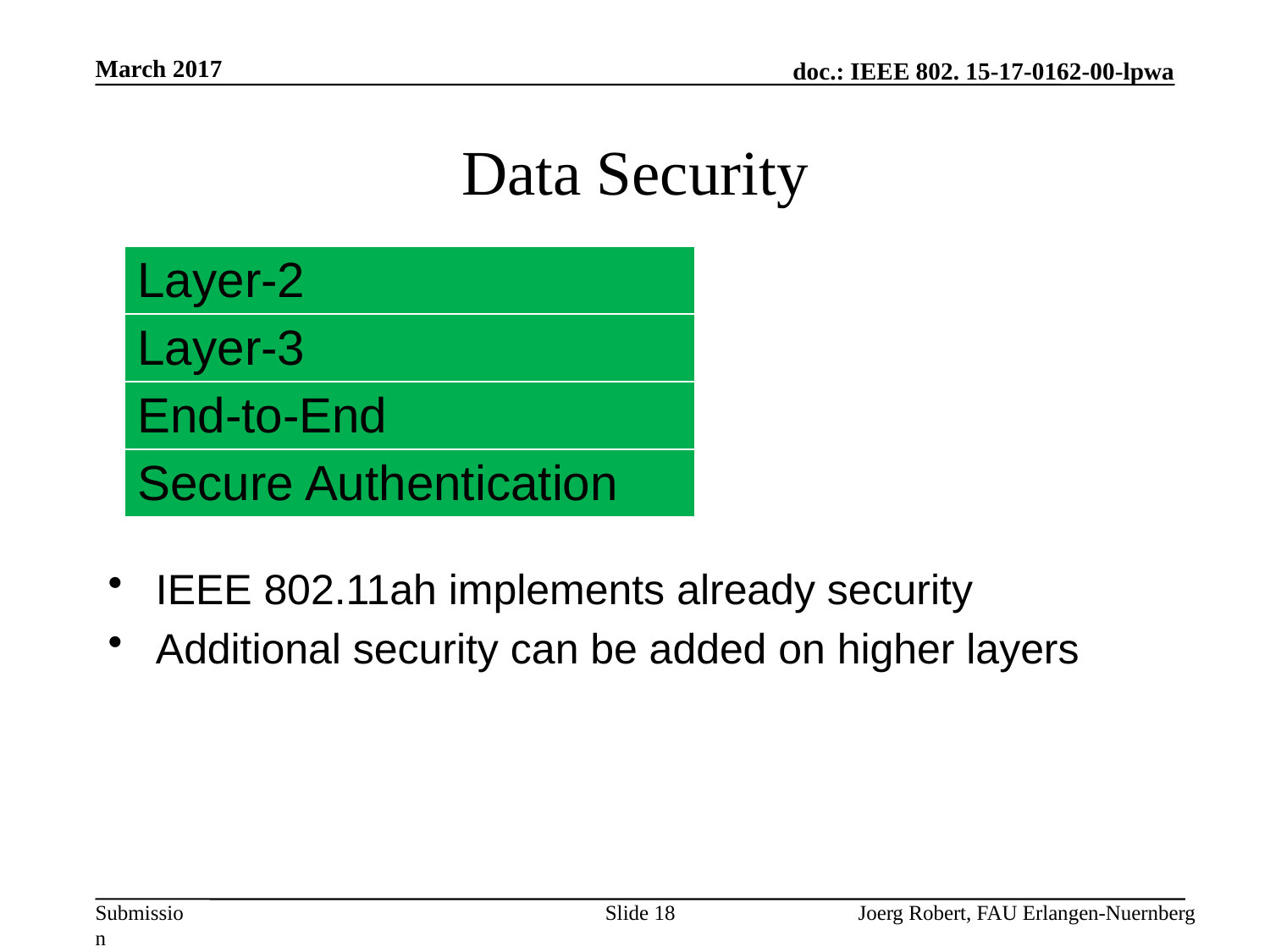

March 2017
# Data Security
| Layer-2 |
| --- |
| Layer-3 |
| End-to-End |
| Secure Authentication |
IEEE 802.11ah implements already security
Additional security can be added on higher layers
Slide 18
Joerg Robert, FAU Erlangen-Nuernberg